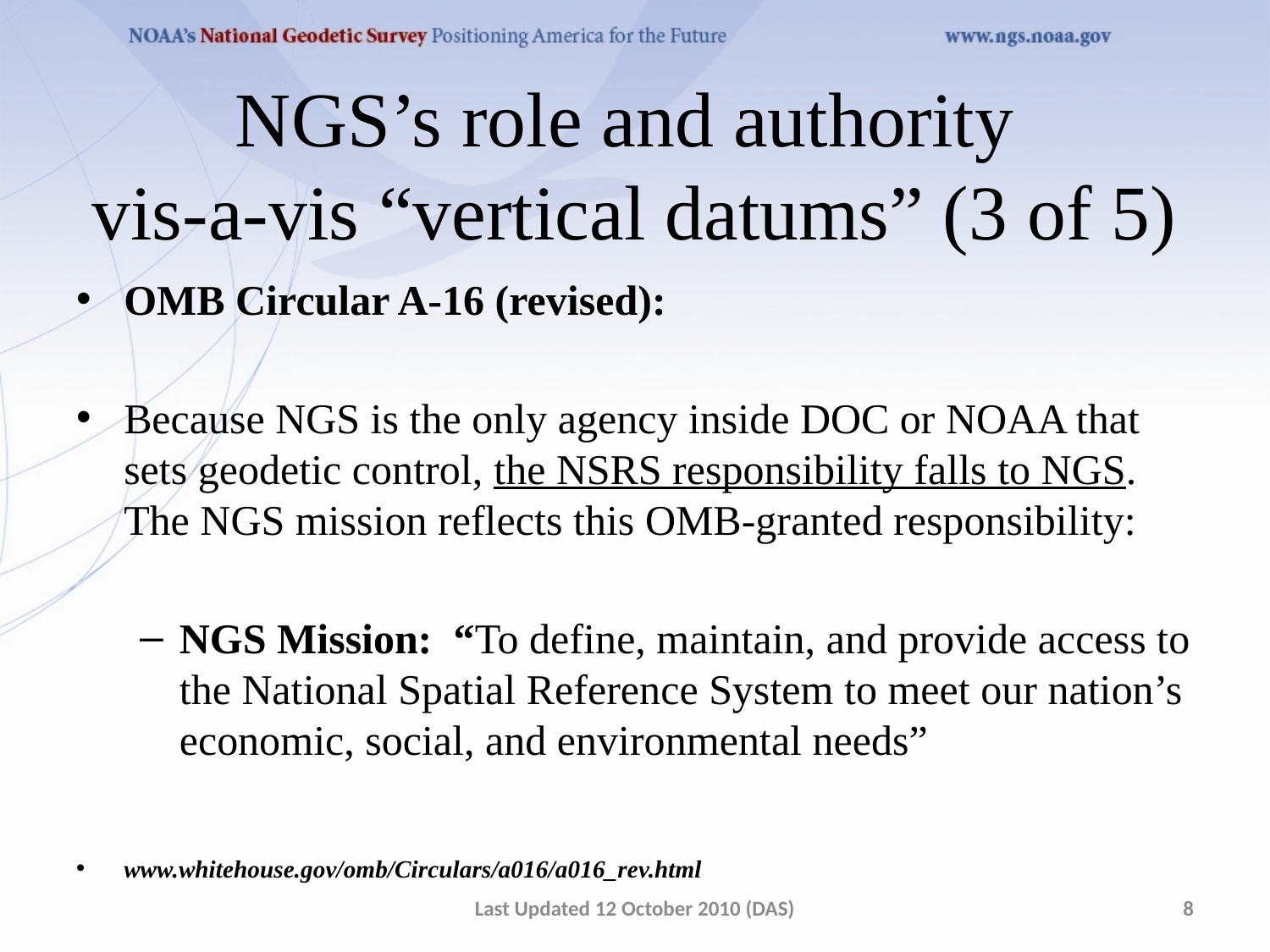

# NGS’s role and authority vis-a-vis “vertical datums” (3 of 5)
OMB Circular A-16 (revised):

Because NGS is the only agency inside DOC or NOAA that sets geodetic control, the NSRS responsibility falls to NGS.  The NGS mission reflects this OMB-granted responsibility:

NGS Mission:  “To define, maintain, and provide access to the National Spatial Reference System to meet our nation’s economic, social, and environmental needs”

www.whitehouse.gov/omb/Circulars/a016/a016_rev.html
Last Updated 12 October 2010 (DAS)
8